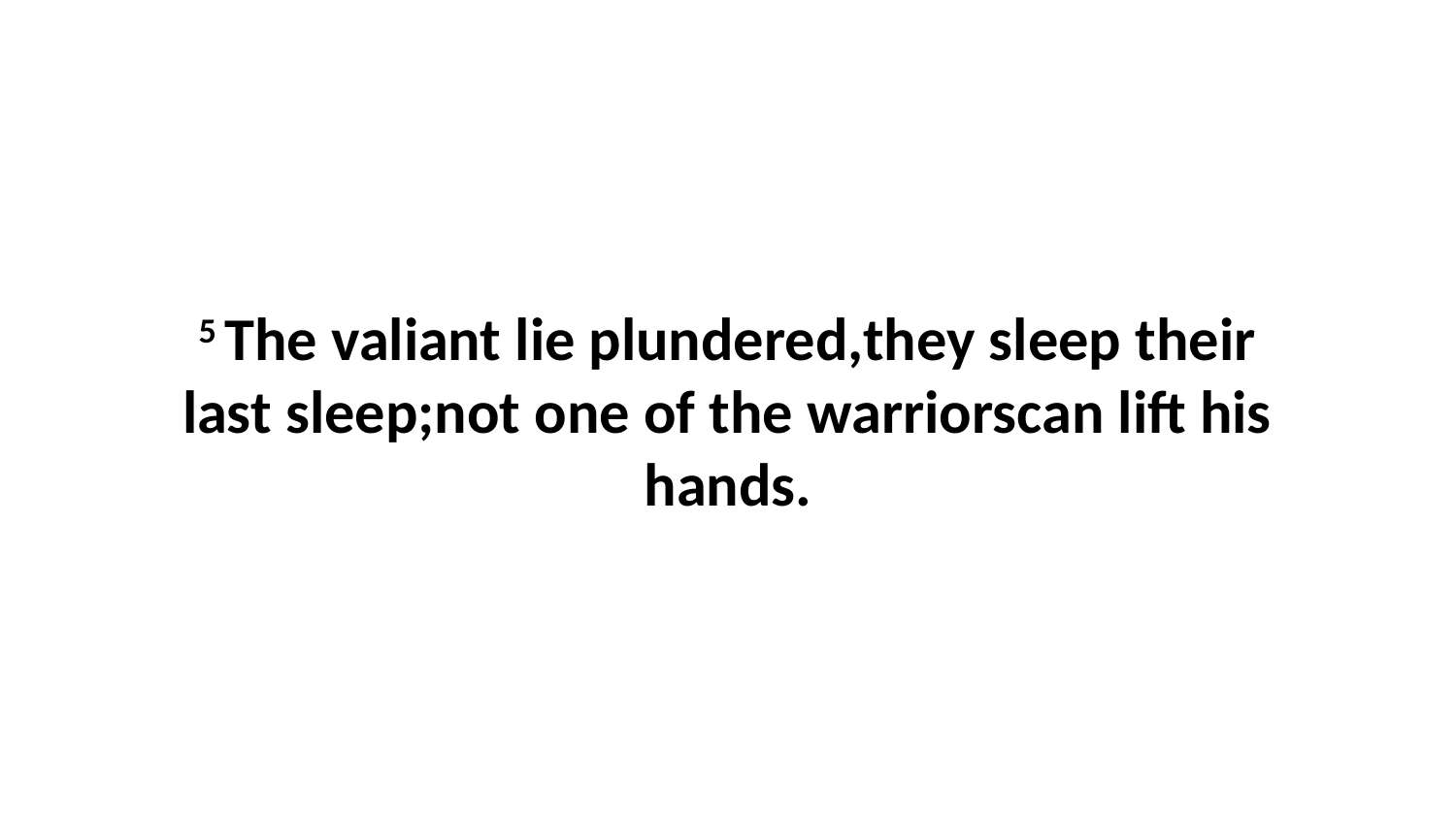

5 The valiant lie plundered,they sleep their last sleep;not one of the warriorscan lift his hands.